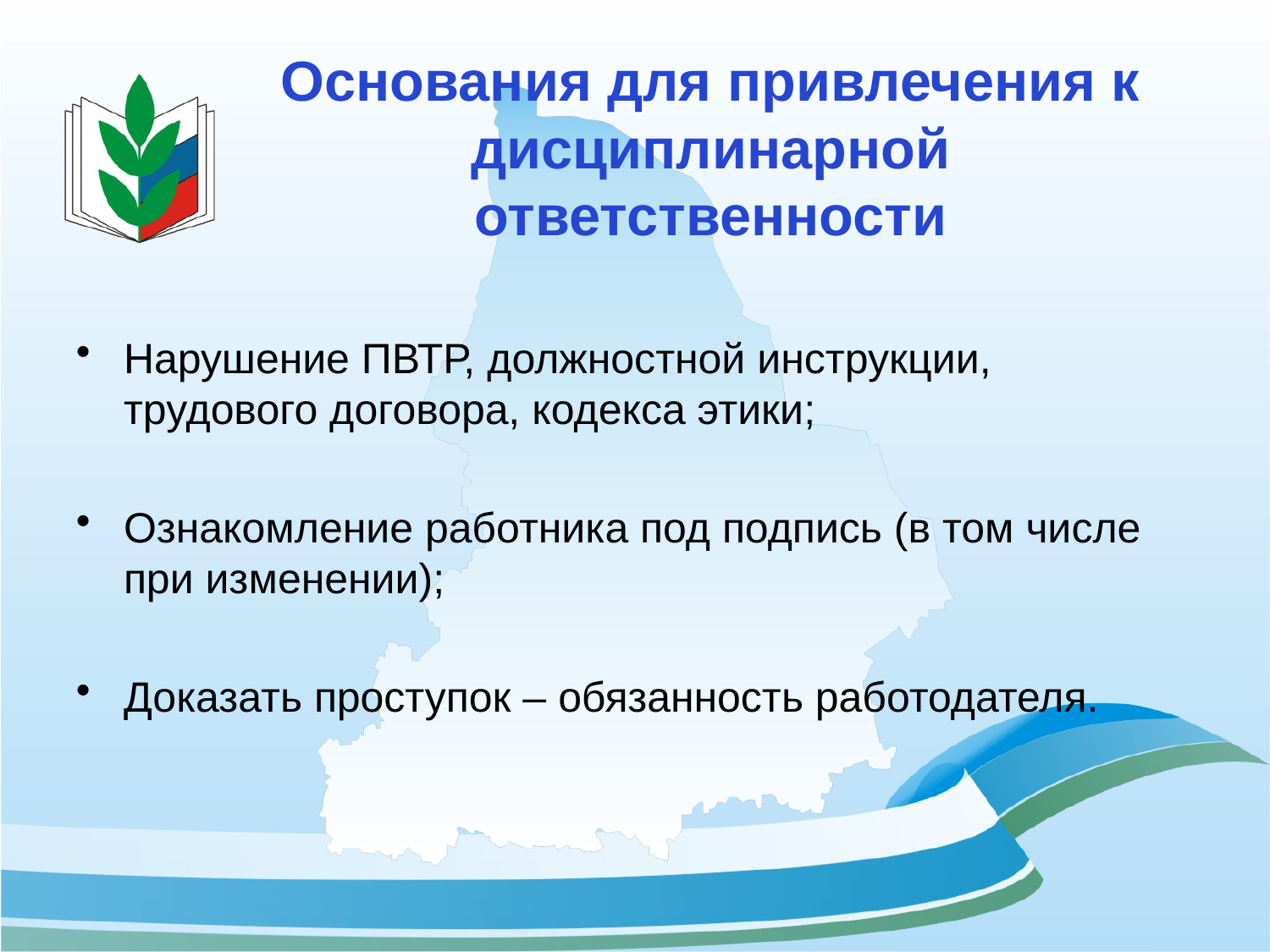

# Основания для привлечения к дисциплинарной ответственности

Нарушение ПВТР, должностной инструкции, трудового договора, кодекса этики;

Ознакомление работника под подпись (в том числе при изменении);

Доказать проступок – обязанность работодателя.